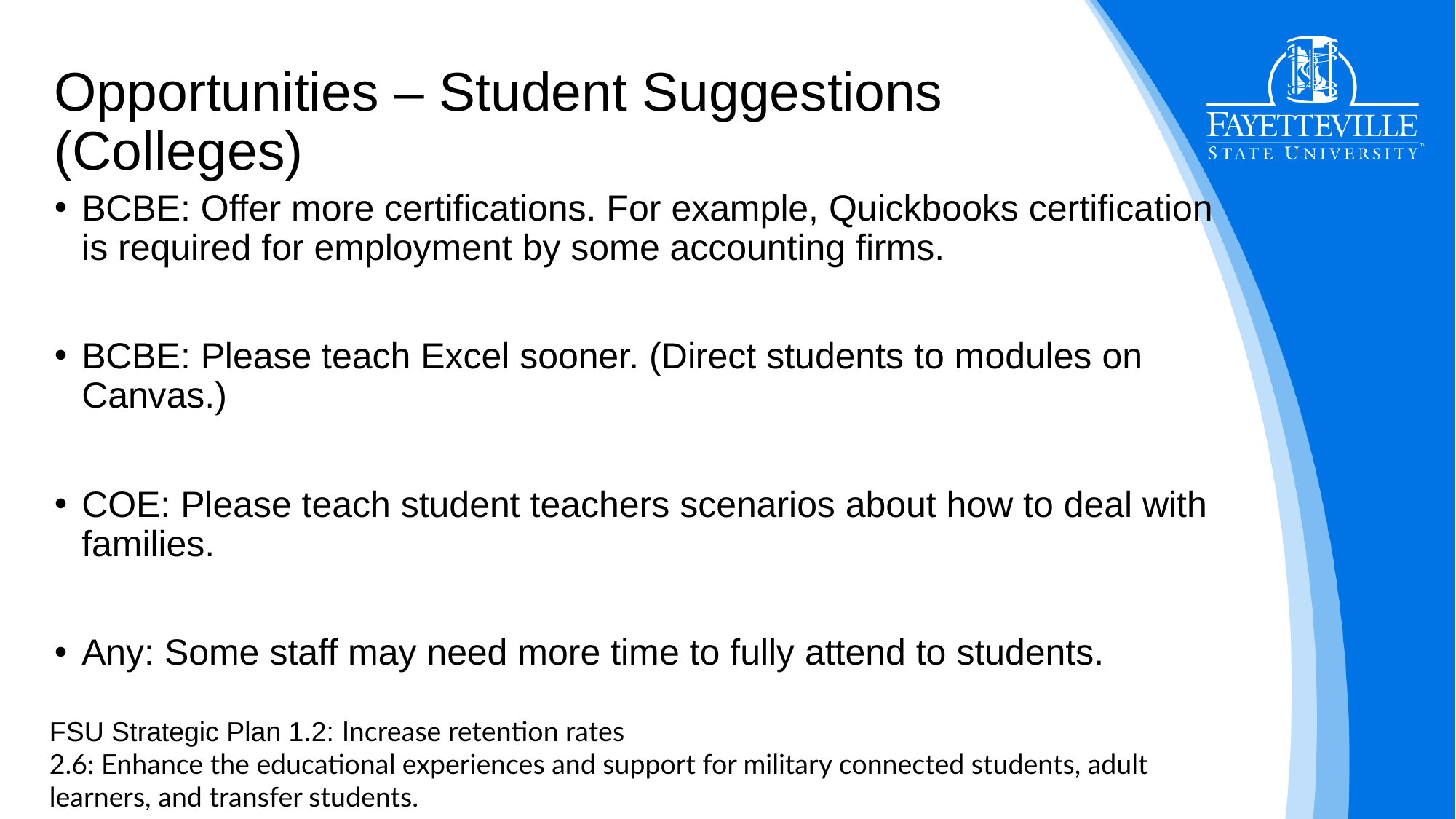

# Opportunities – Student Suggestions (Colleges)
BCBE: Offer more certifications. For example, Quickbooks certification is required for employment by some accounting firms.

BCBE: Please teach Excel sooner. (Direct students to modules on Canvas.)

COE: Please teach student teachers scenarios about how to deal with families.

Any: Some staff may need more time to fully attend to students.

FSU Strategic Plan 1.2: Increase retention rates
2.6: Enhance the educational experiences and support for military connected students, adult learners, and transfer students.